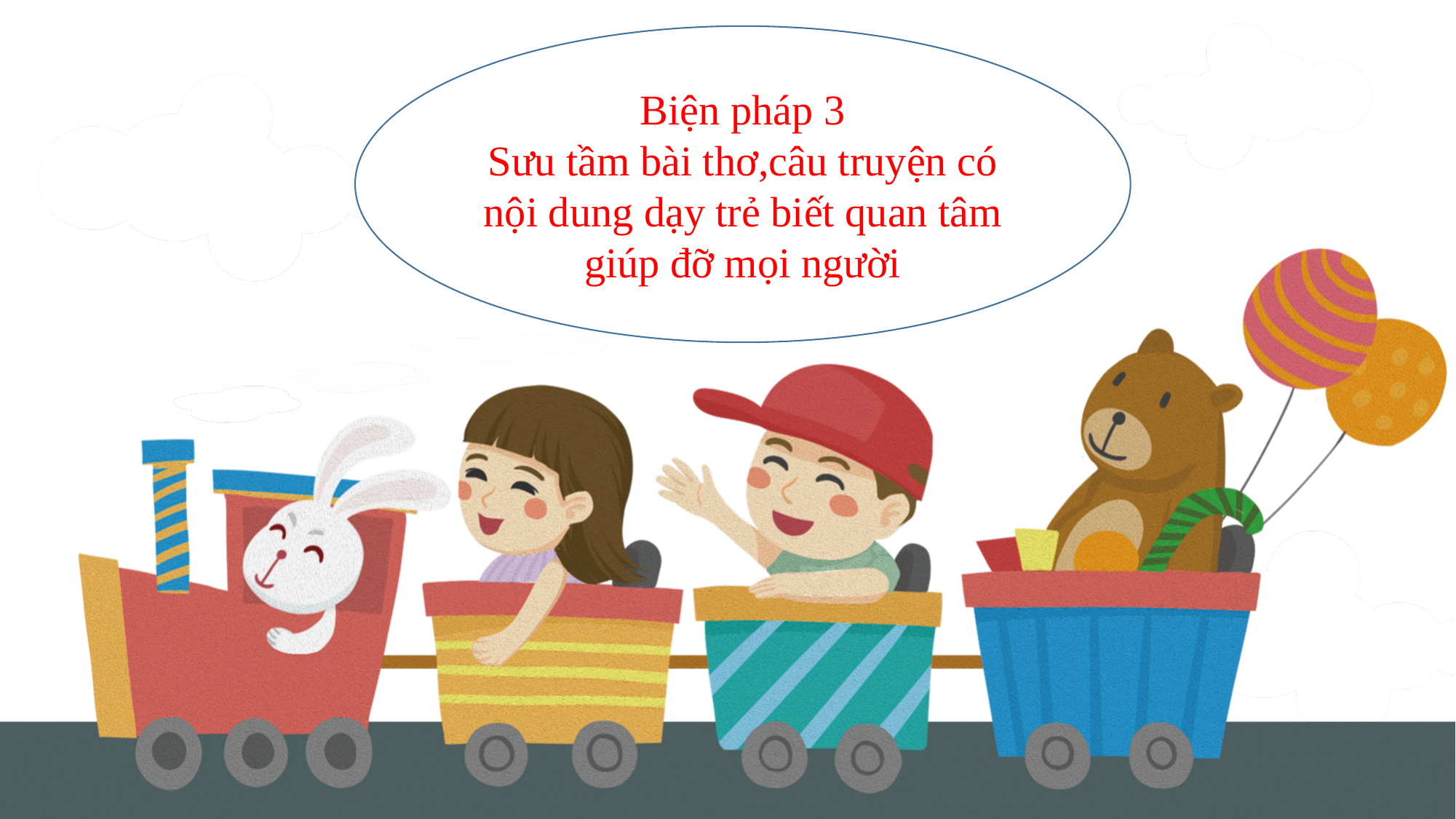

Biện pháp 3
Sưu tầm bài thơ,câu truyện có nội dung dạy trẻ biết quan tâm giúp đỡ mọi người